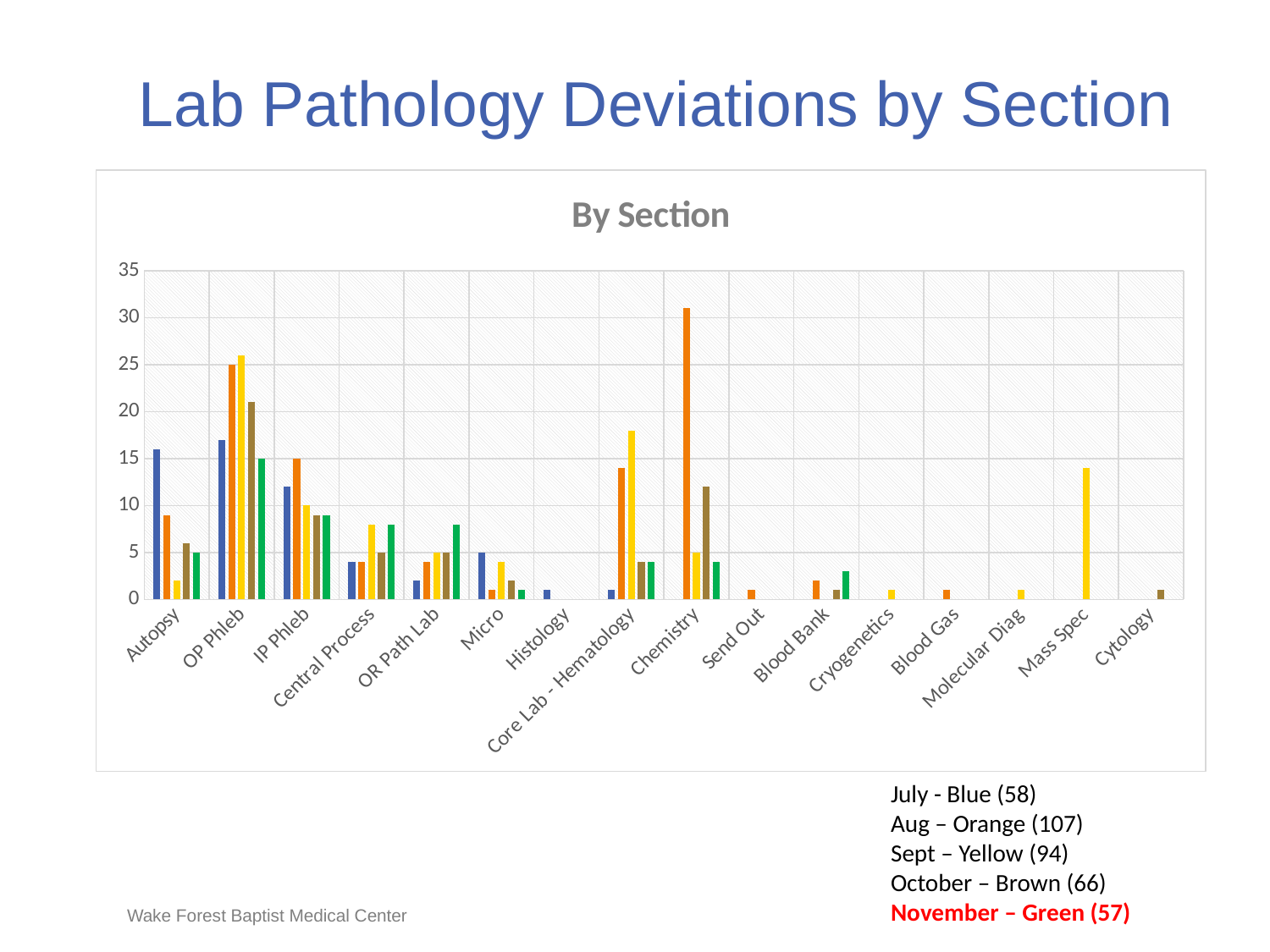

# Lab Pathology Deviations by Section

### Chart: By Section

| Category | Jul | Aug | Sep | Oct | Nov |
|---|---|---|---|---|---|
| Autopsy | 16.0 | 9.0 | 2.0 | 6.0 | 5.0 |
| OP Phleb | 17.0 | 25.0 | 26.0 | 21.0 | 15.0 |
| IP Phleb | 12.0 | 15.0 | 10.0 | 9.0 | 9.0 |
| Central Process | 4.0 | 4.0 | 8.0 | 5.0 | 8.0 |
| OR Path Lab | 2.0 | 4.0 | 5.0 | 5.0 | 8.0 |
| Micro | 5.0 | 1.0 | 4.0 | 2.0 | 1.0 |
| Histology | 1.0 | None | None | None | None |
| Core Lab - Hematology | 1.0 | 14.0 | 18.0 | 4.0 | 4.0 |
| Chemistry | None | 31.0 | 5.0 | 12.0 | 4.0 |
| Send Out | None | 1.0 | None | None | None |
| Blood Bank | None | 2.0 | None | 1.0 | 3.0 |
| Cryogenetics | None | None | 1.0 | None | None |
| Blood Gas | None | 1.0 | None | None | None |
| Molecular Diag | None | None | 1.0 | None | None |
| Mass Spec | None | None | 14.0 | None | None |
| Cytology | None | None | None | 1.0 | None |
July - Blue (58)
Aug – Orange (107)
Sept – Yellow (94)
October – Brown (66)
November – Green (57)